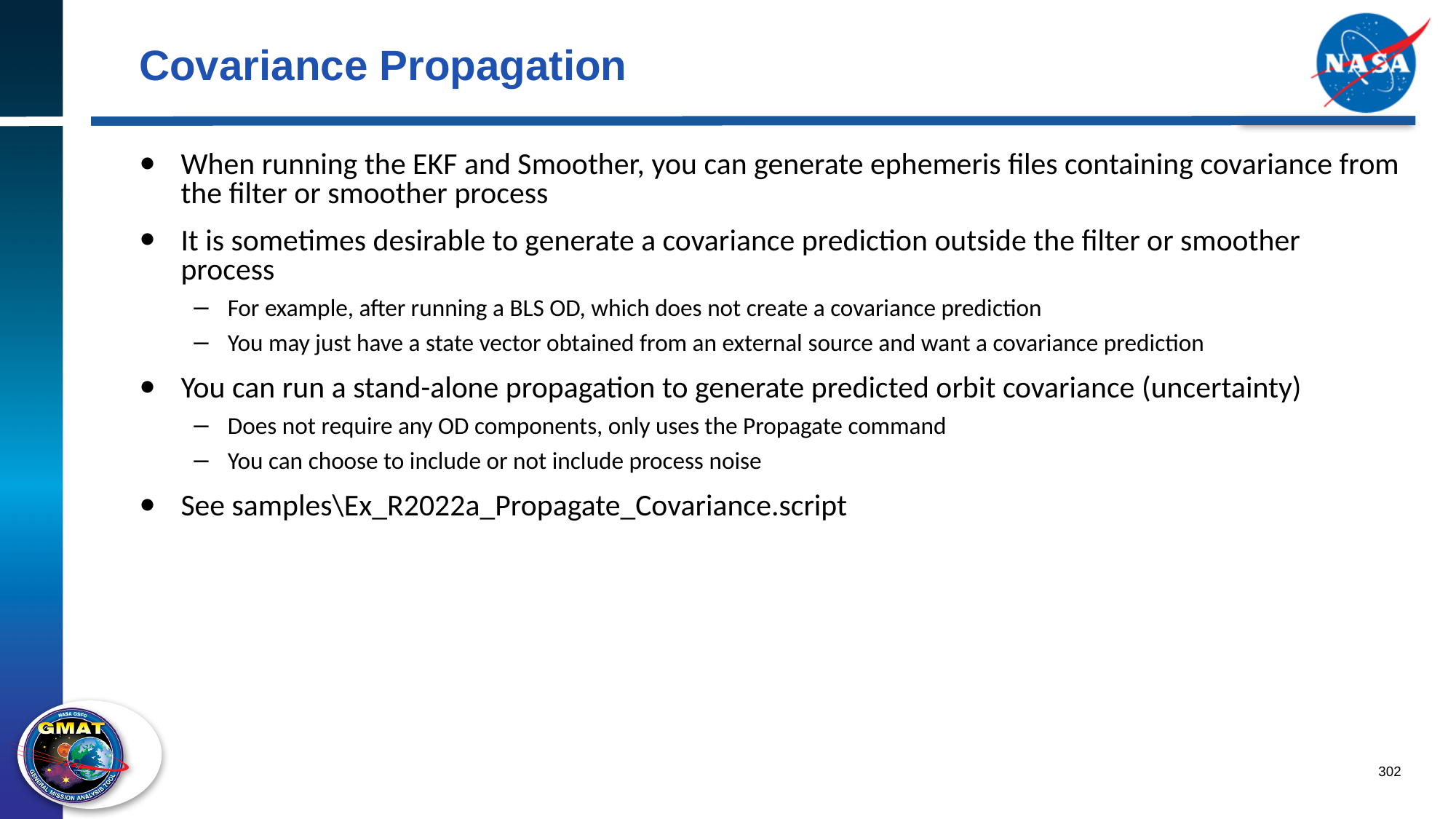

# Covariance Propagation
When running the EKF and Smoother, you can generate ephemeris files containing covariance from the filter or smoother process
It is sometimes desirable to generate a covariance prediction outside the filter or smoother process
For example, after running a BLS OD, which does not create a covariance prediction
You may just have a state vector obtained from an external source and want a covariance prediction
You can run a stand-alone propagation to generate predicted orbit covariance (uncertainty)
Does not require any OD components, only uses the Propagate command
You can choose to include or not include process noise
See samples\Ex_R2022a_Propagate_Covariance.script
302